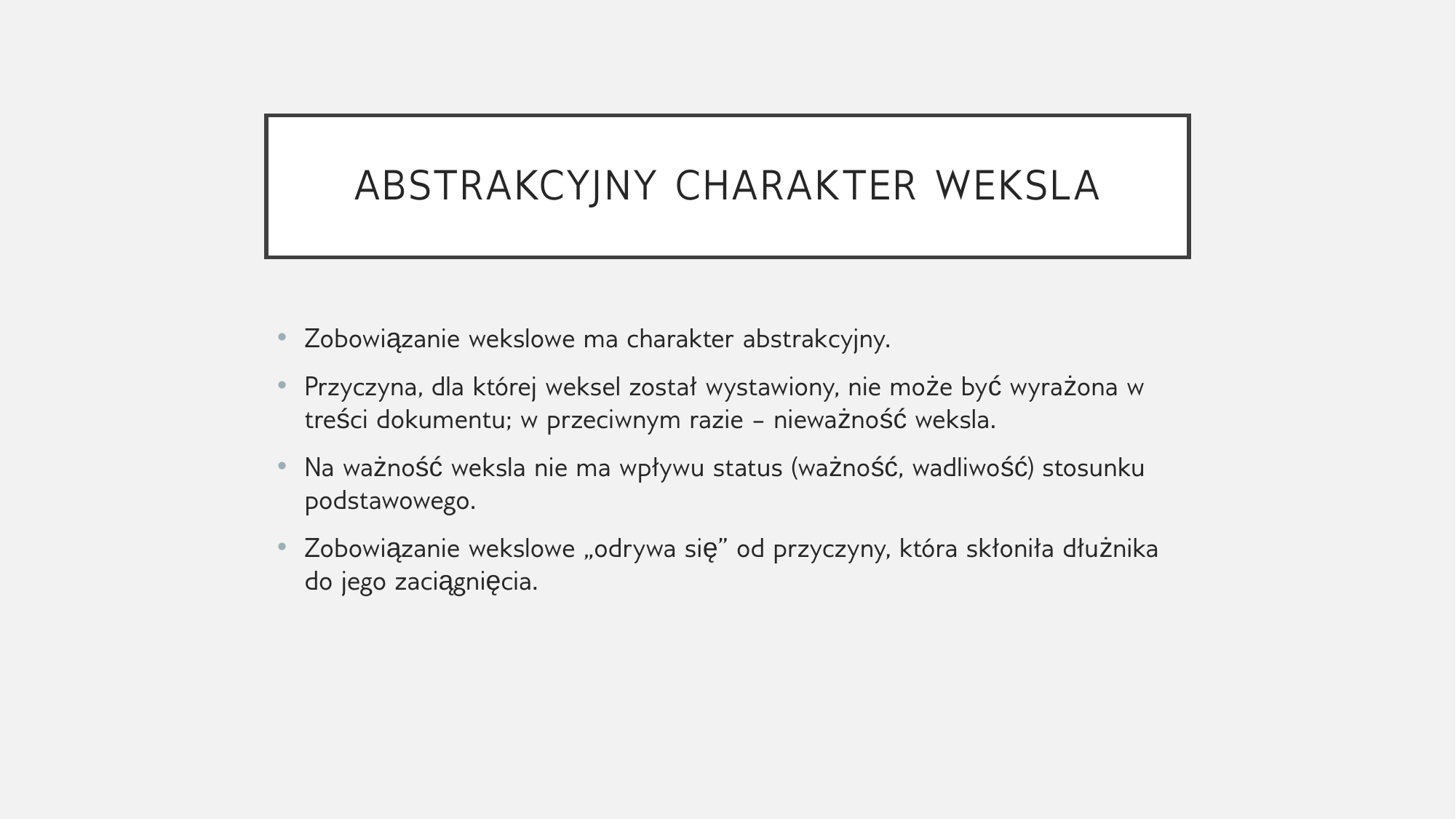

# Abstrakcyjny charakter weksla
Zobowiązanie wekslowe ma charakter abstrakcyjny.
Przyczyna, dla której weksel został wystawiony, nie może być wyrażona w treści dokumentu; w przeciwnym razie – nieważność weksla.
Na ważność weksla nie ma wpływu status (ważność, wadliwość) stosunku podstawowego.
Zobowiązanie wekslowe „odrywa się” od przyczyny, która skłoniła dłużnika do jego zaciągnięcia.